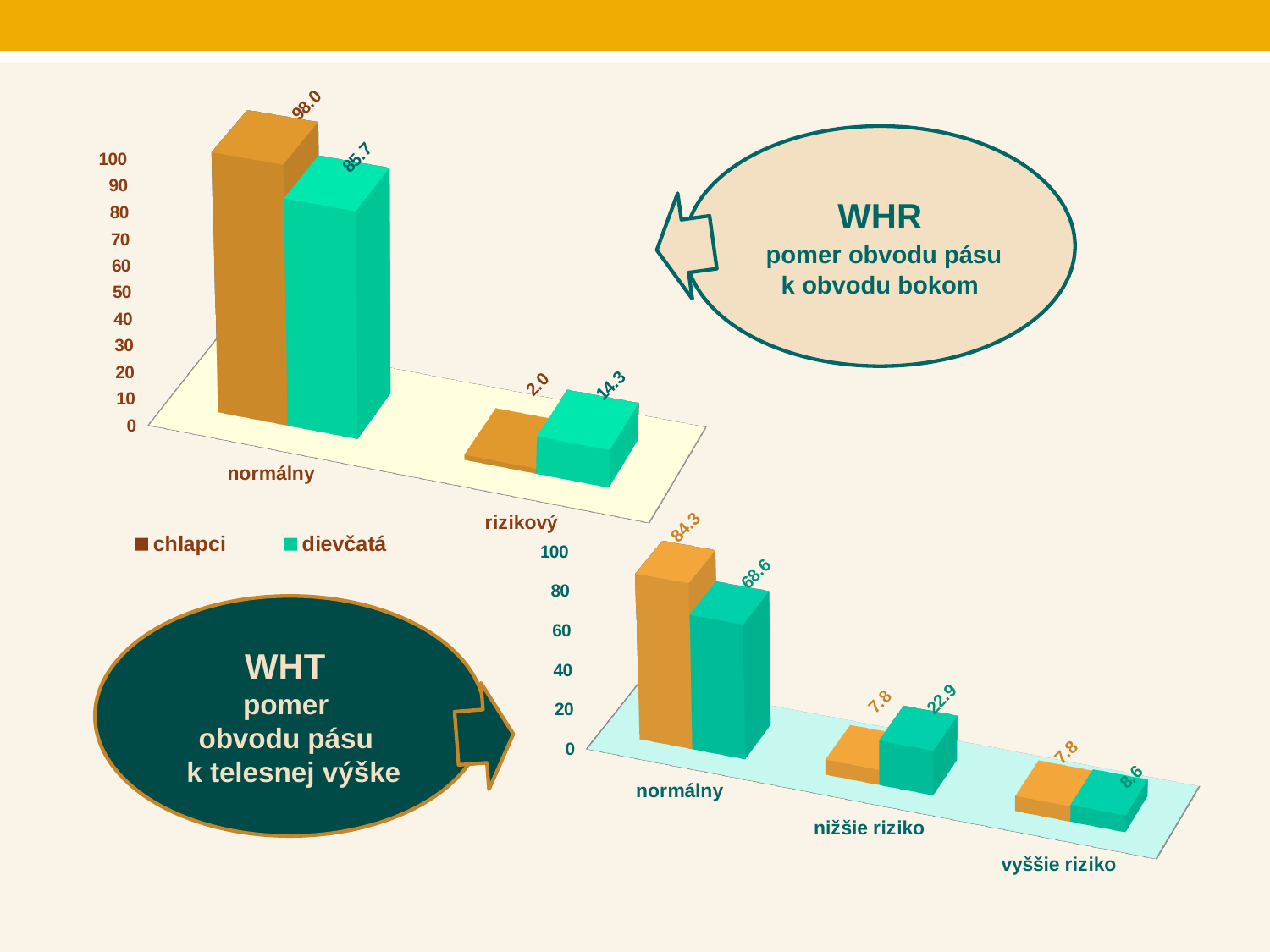

[unsupported chart]

WHR
 pomer obvodu pásu
k obvodu bokom

[unsupported chart]

WHT
pomer
obvodu pásu
 k telesnej výške